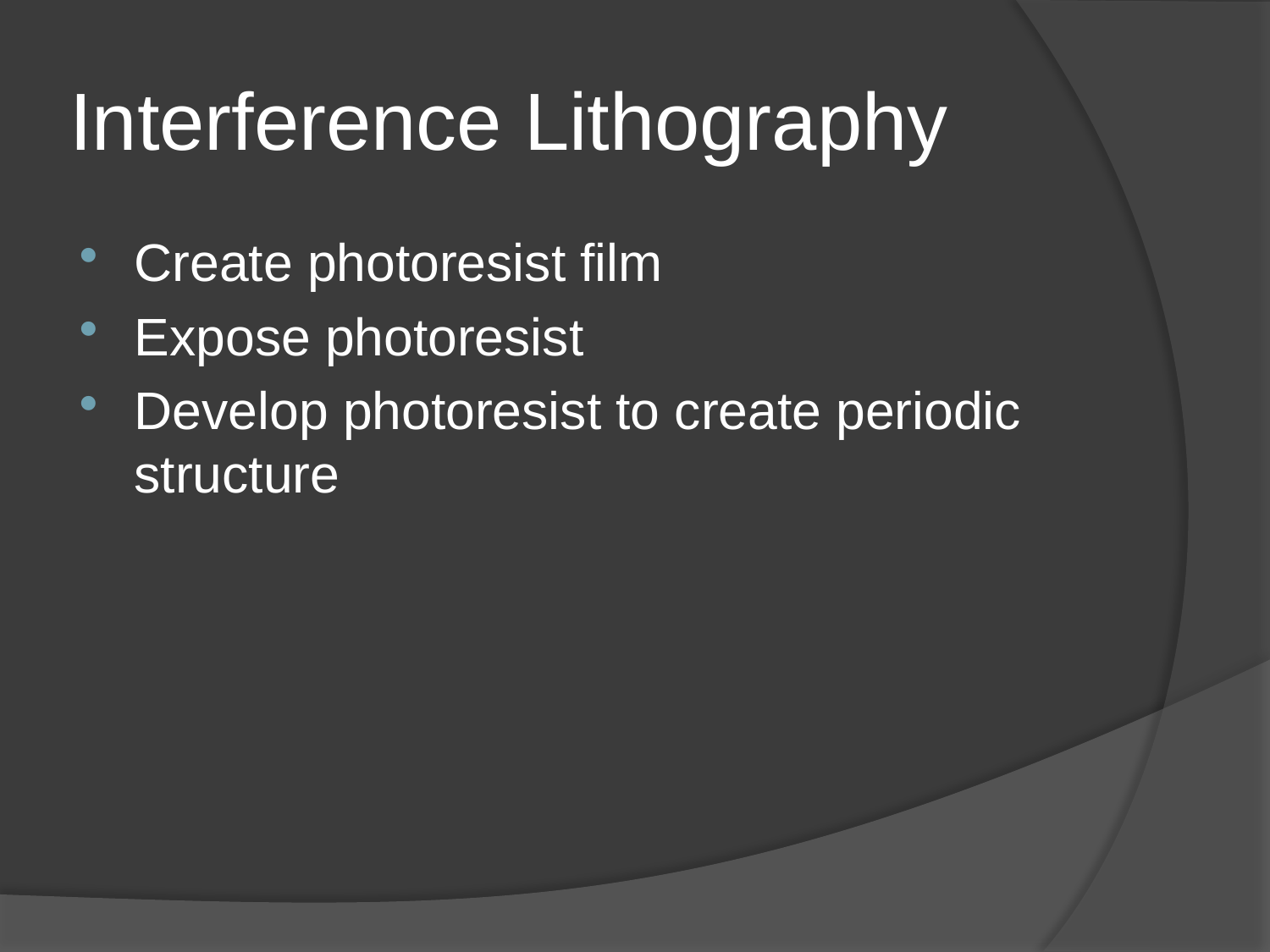

# Interference Lithography
Create photoresist film
Expose photoresist
Develop photoresist to create periodic structure